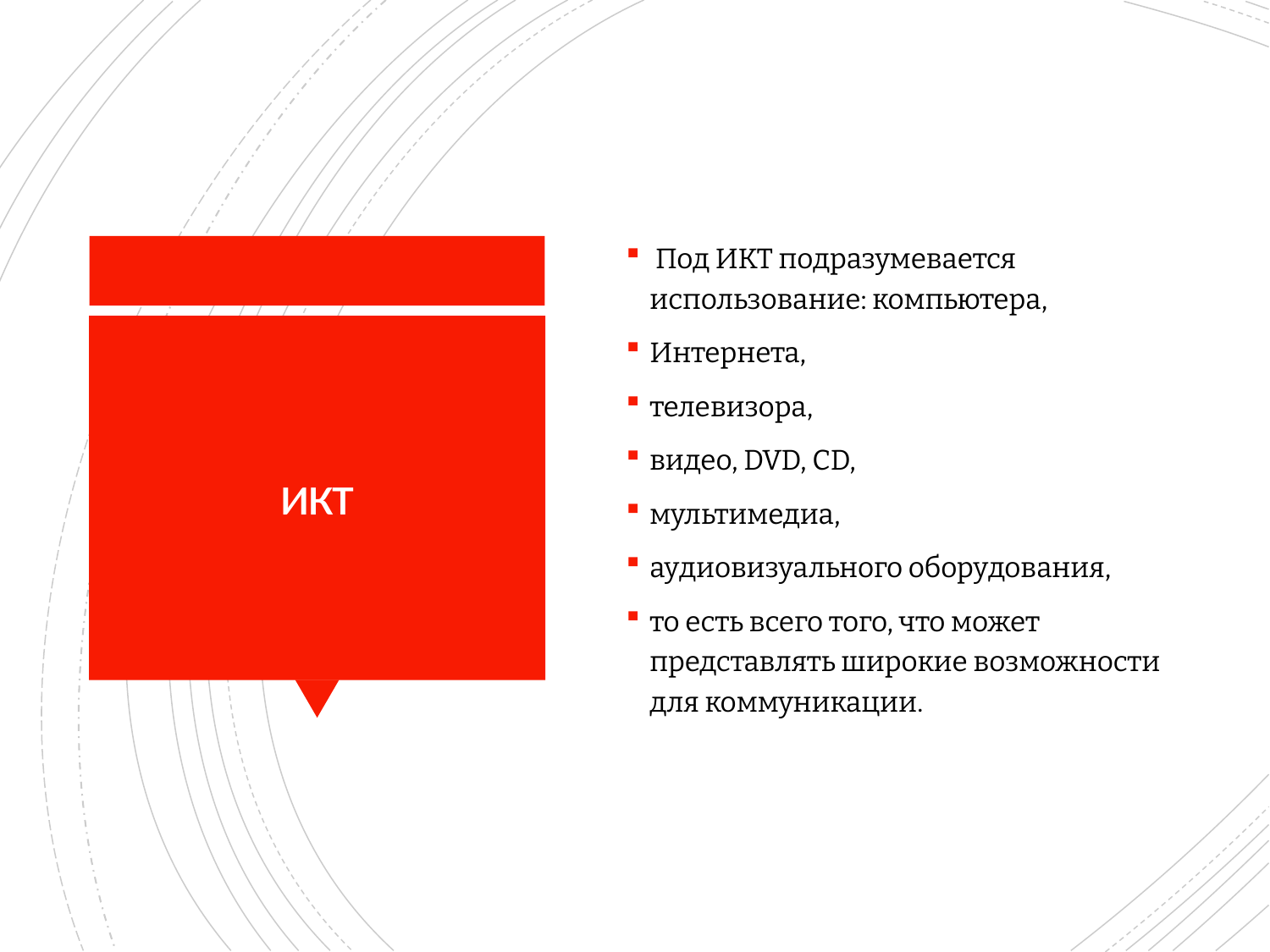

Под ИКТ подразумевается использование: компьютера,
Интернета,
телевизора,
видео, DVD, CD,
мультимедиа,
аудиовизуального оборудования,
то есть всего того, что может представлять широкие возможности для коммуникации.
# икт